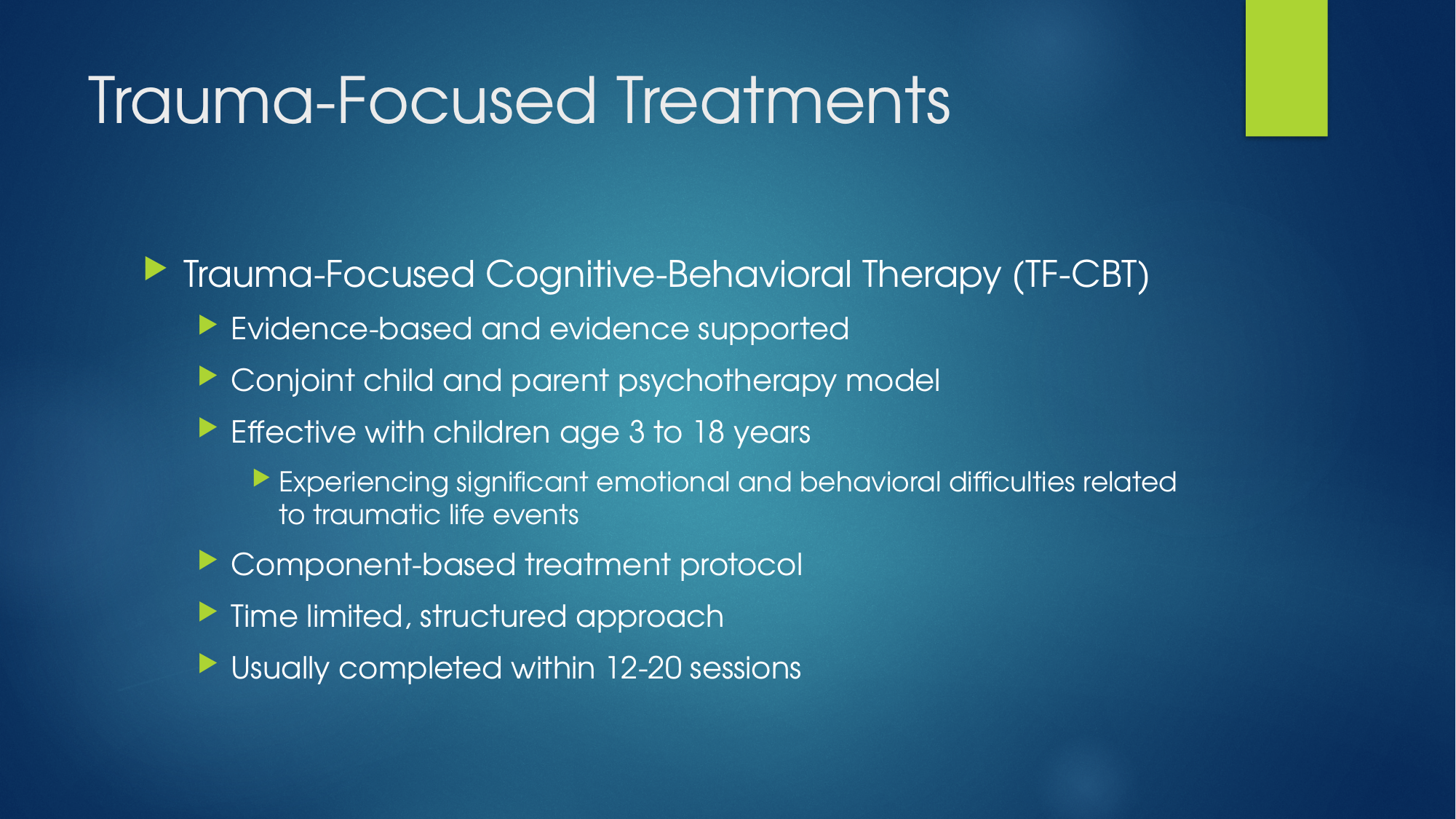

# Trauma-Focused Treatments
Trauma-Focused Cognitive-Behavioral Therapy (TF-CBT)
Evidence-based and evidence supported
Conjoint child and parent psychotherapy model
Effective with children age 3 to 18 years
Experiencing significant emotional and behavioral difficulties related to traumatic life events
Component-based treatment protocol
Time limited, structured approach
Usually completed within 12-20 sessions